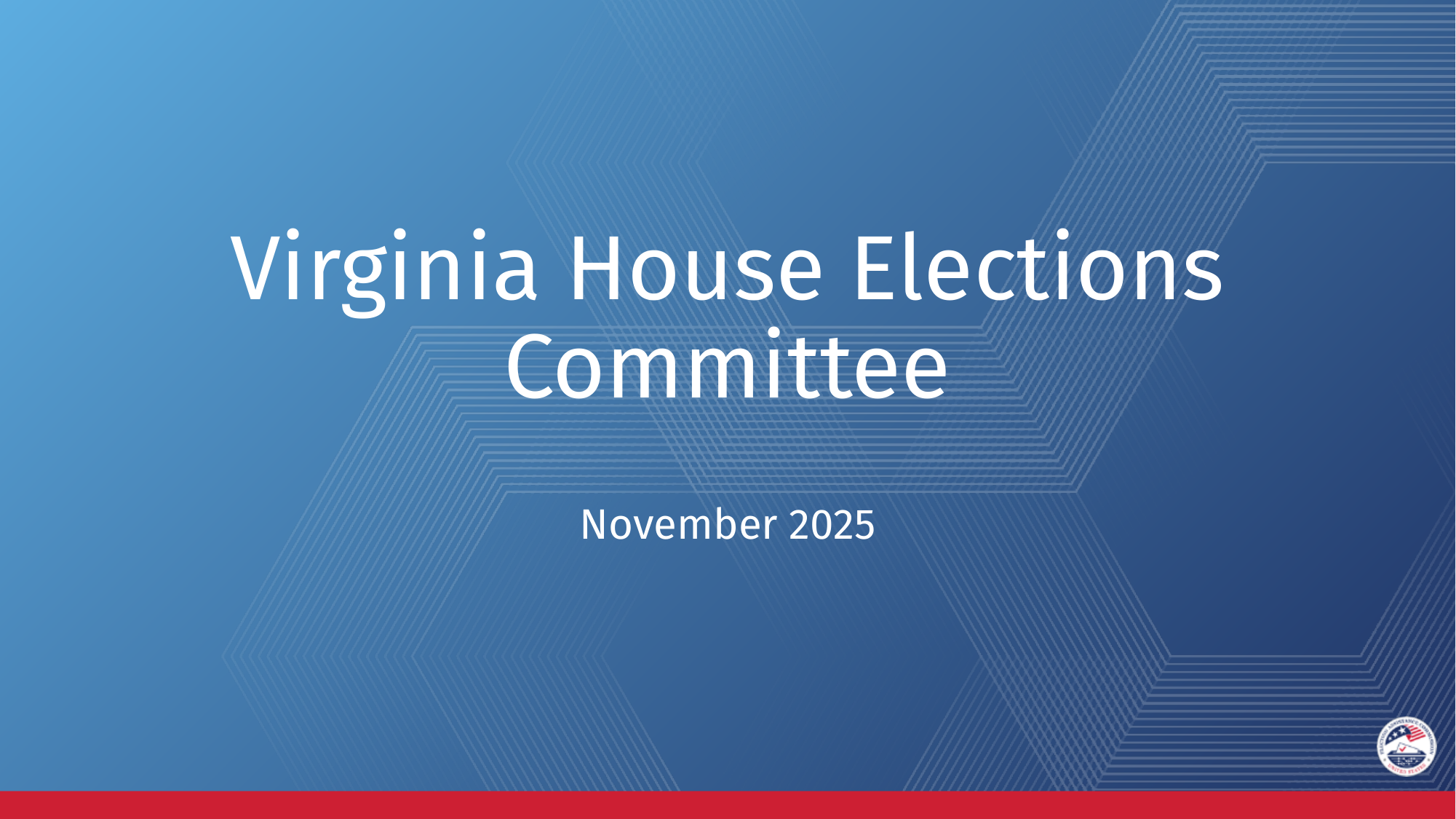

# Virginia House Elections Committee

November 2025